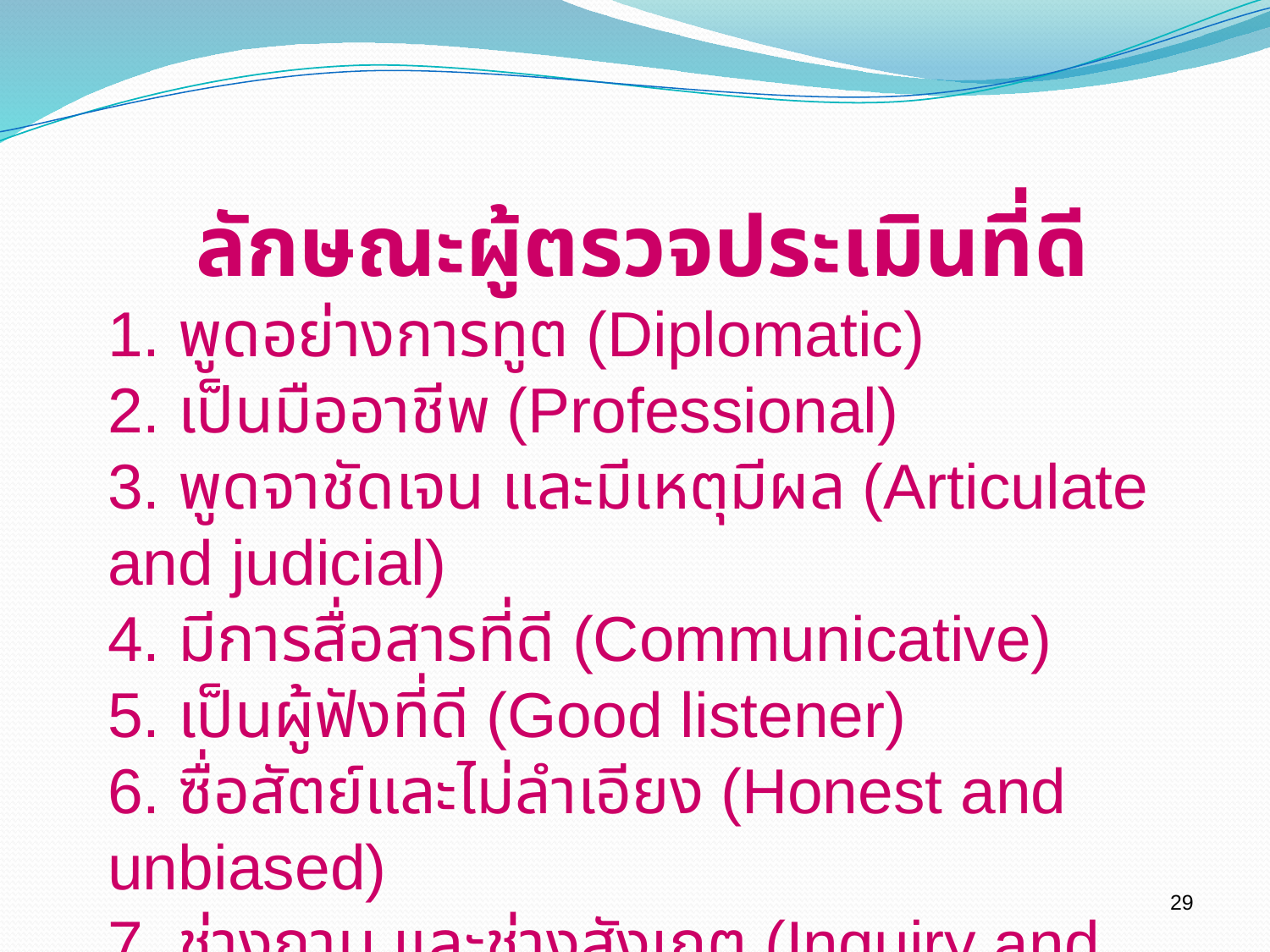

ลักษณะผู้ตรวจประเมินที่ดี
1. พูดอย่างการทูต (Diplomatic)
2. เป็นมืออาชีพ (Professional)
3. พูดจาชัดเจน และมีเหตุมีผล (Articulate and judicial)
4. มีการสื่อสารที่ดี (Communicative)
5. เป็นผู้ฟังที่ดี (Good listener)
6. ซื่อสัตย์และไม่ลำเอียง (Honest and unbiased)
7. ช่างถาม และช่างสังเกต (Inquiry and observant)
8. มีความเข้าอกเข้าใจ (Understanding)
29